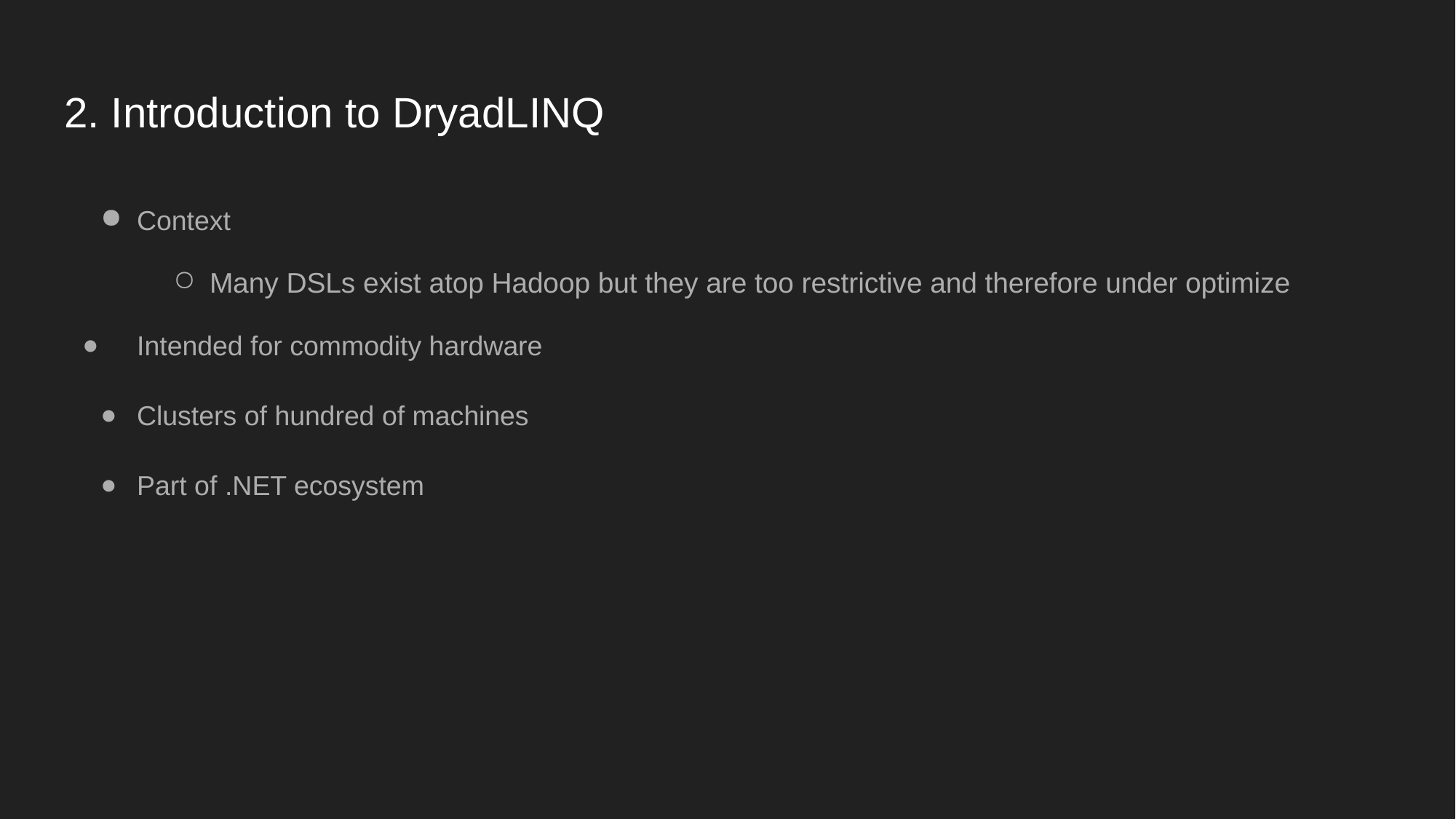

# 2. Introduction to DryadLINQ

Context
Many DSLs exist atop Hadoop but they are too restrictive and therefore under optimize
Intended for commodity hardware
Clusters of hundred of machines
Part of .NET ecosystem